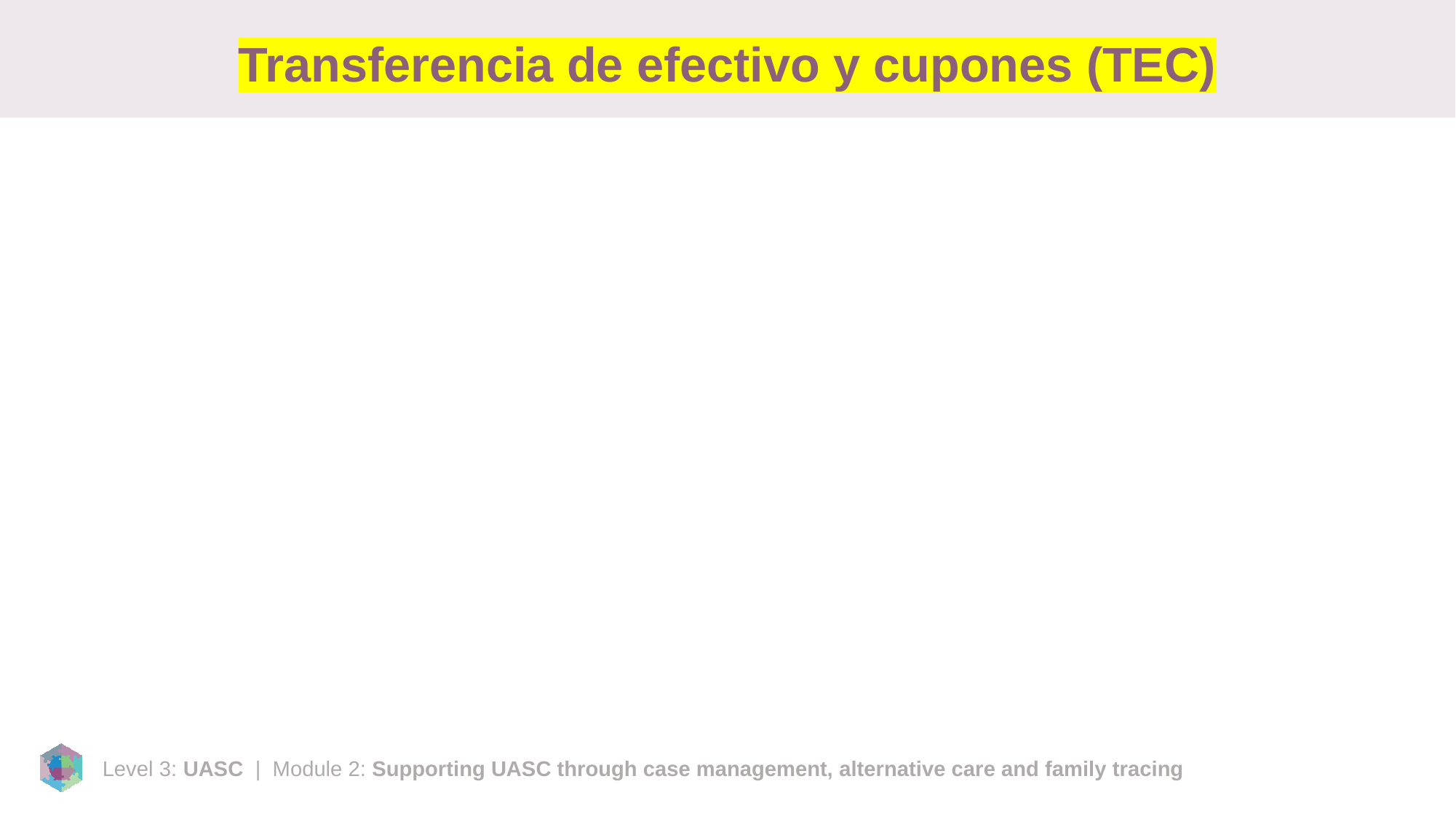

# Transferencia de efectivo y cupones (TEC)